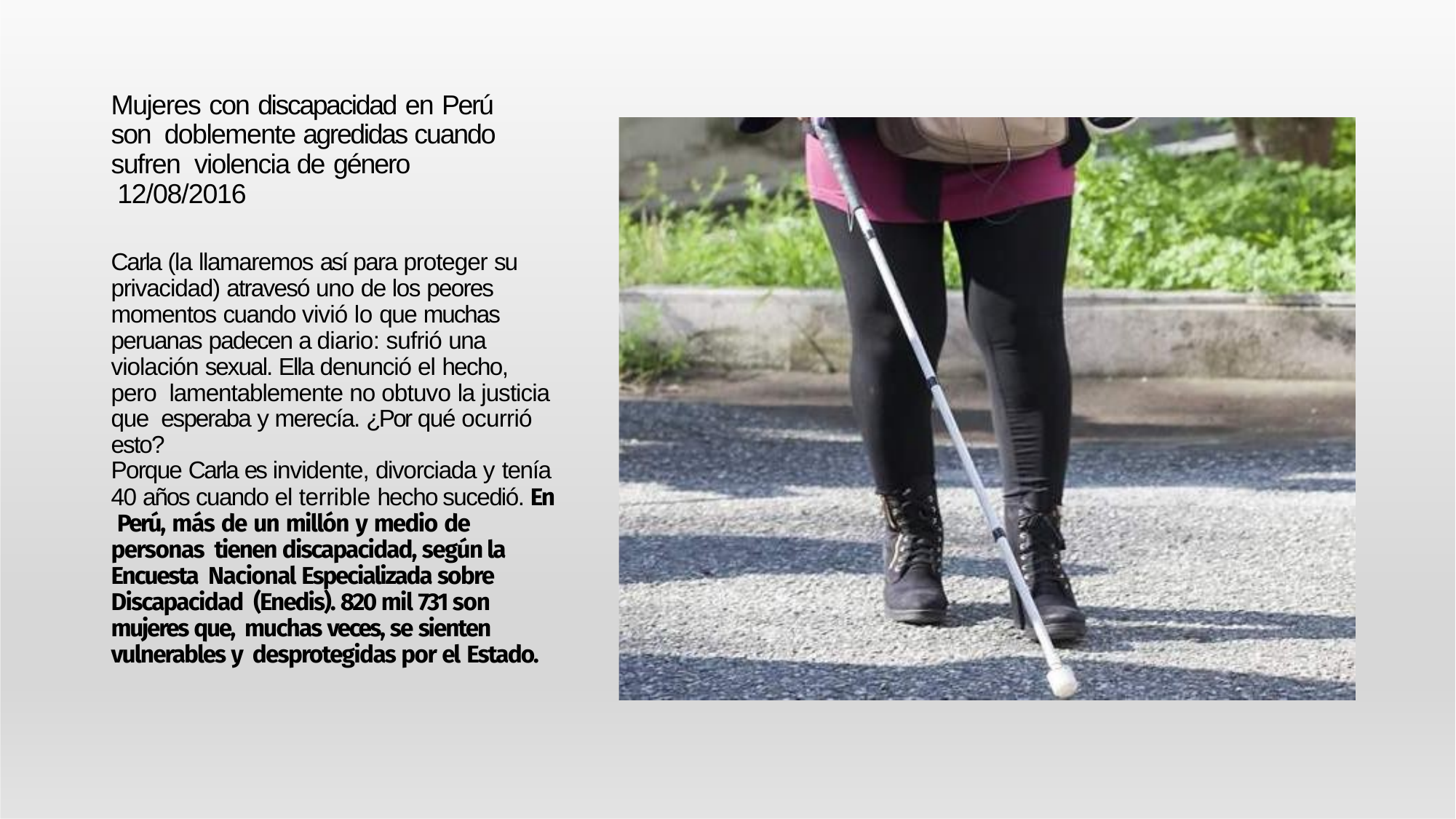

# Mujeres con discapacidad en Perú son  doblemente agredidas cuando sufren  violencia de género
12/08/2016

Carla (la llamaremos así para proteger su  privacidad) atravesó uno de los peores  momentos cuando vivió lo que muchas  peruanas padecen a diario: sufrió una  violación sexual. Ella denunció el hecho, pero  lamentablemente no obtuvo la justicia que  esperaba y merecía. ¿Por qué ocurrió esto?
Porque Carla es invidente, divorciada y tenía
40 años cuando el terrible hecho sucedió. En  Perú, más de un millón y medio de personas  tienen discapacidad, según la Encuesta  Nacional Especializada sobre Discapacidad  (Enedis). 820 mil 731 son mujeres que,  muchas veces, se sienten vulnerables y  desprotegidas por el Estado.